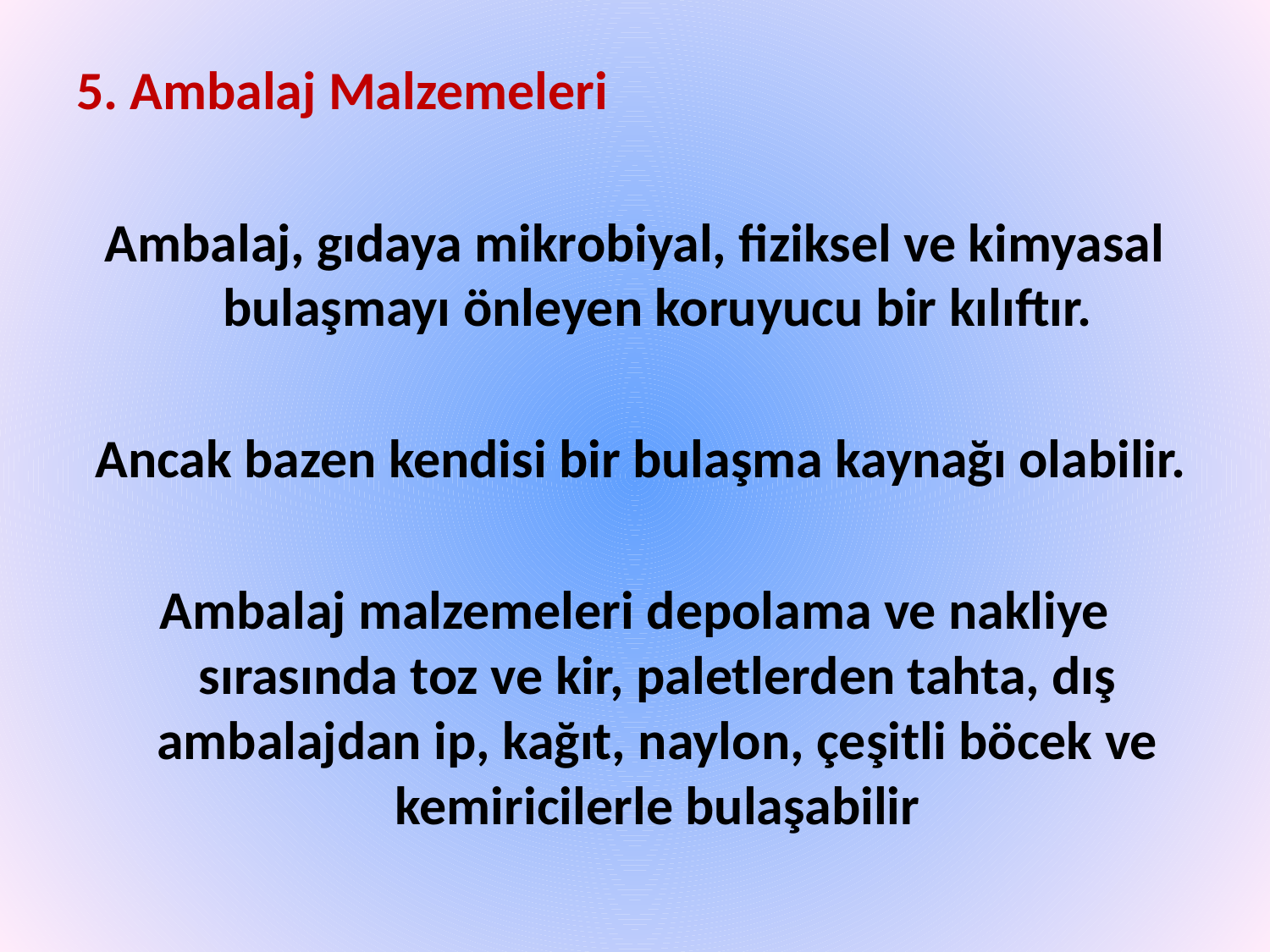

5. Ambalaj Malzemeleri

Ambalaj, gıdaya mikrobiyal, fiziksel ve kimyasal bulaşmayı önleyen koruyucu bir kılıftır.

 Ancak bazen kendisi bir bulaşma kaynağı olabilir.

Ambalaj malzemeleri depolama ve nakliye sırasında toz ve kir, paletlerden tahta, dış ambalajdan ip, kağıt, naylon, çeşitli böcek ve kemiricilerle bulaşabilir